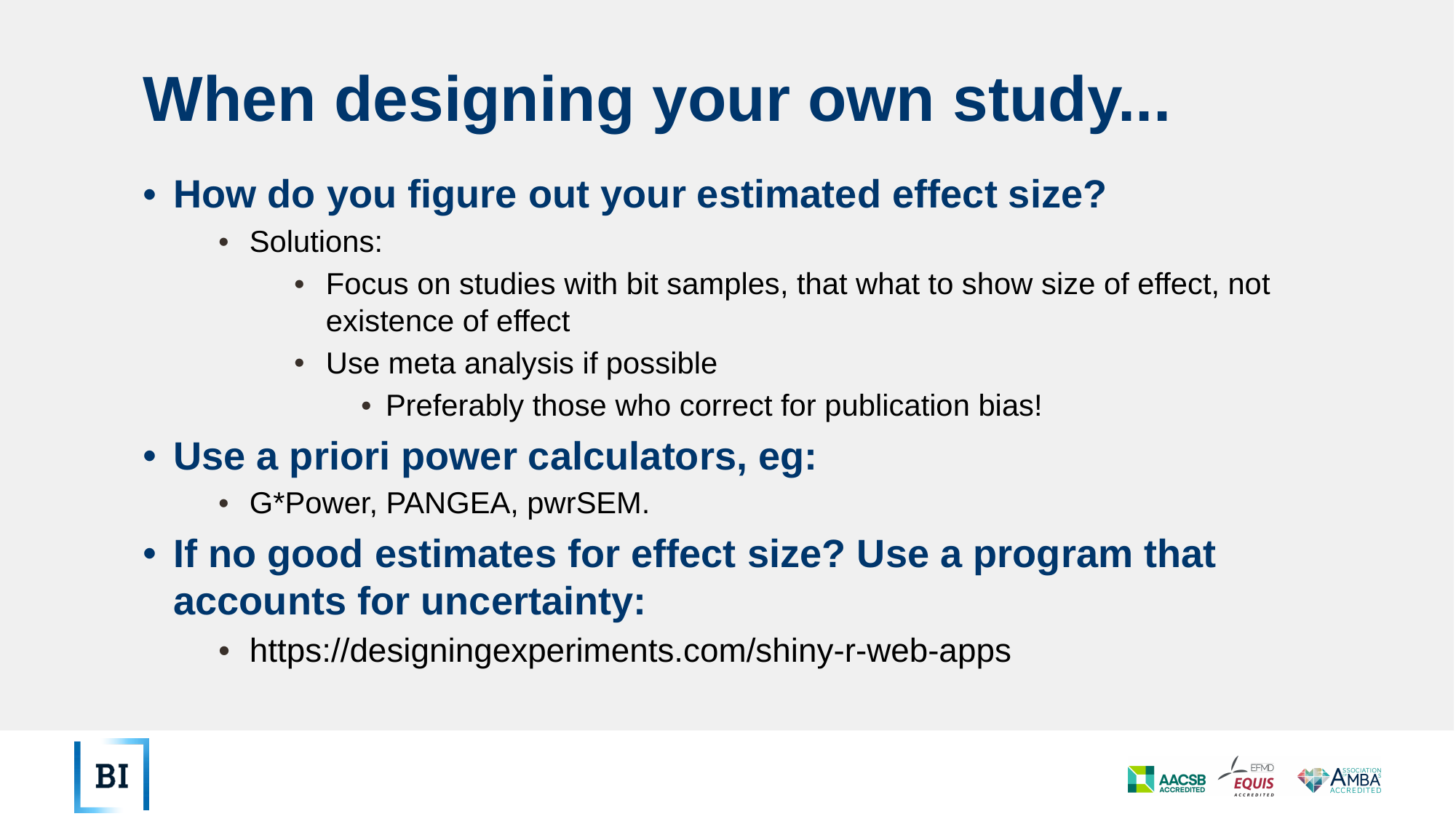

# When designing your own study...
How do you figure out your estimated effect size?
Solutions:
Focus on studies with bit samples, that what to show size of effect, not existence of effect
Use meta analysis if possible
Preferably those who correct for publication bias!
Use a priori power calculators, eg:
G*Power, PANGEA, pwrSEM.
If no good estimates for effect size? Use a program that accounts for uncertainty:
https://designingexperiments.com/shiny-r-web-apps